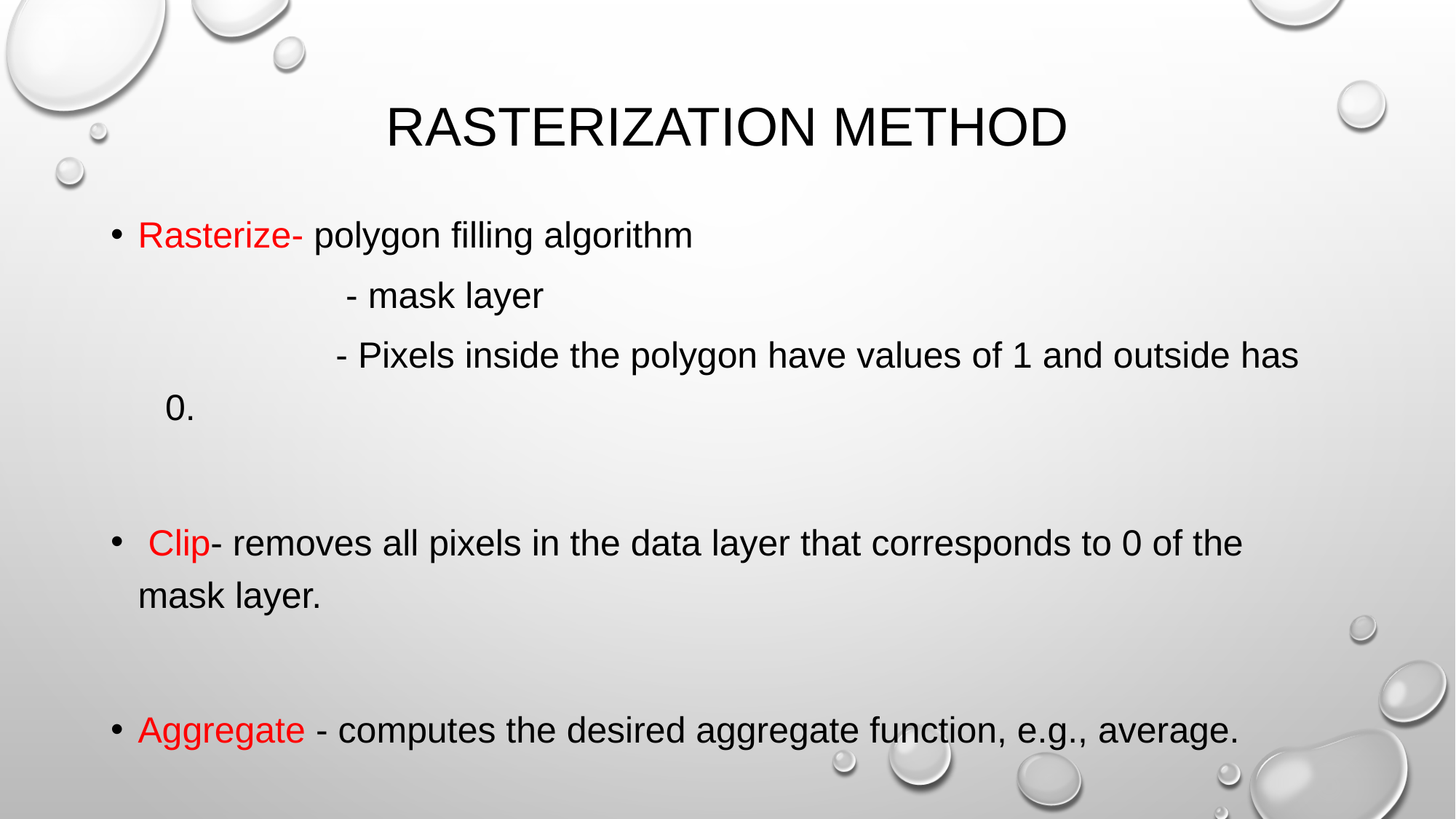

# Rasterization method
Rasterize- polygon filling algorithm
	       - mask layer
	      - Pixels inside the polygon have values of 1 and outside has 0.

 Clip- removes all pixels in the data layer that corresponds to 0 of the mask layer.

Aggregate - computes the desired aggregate function, e.g., average.